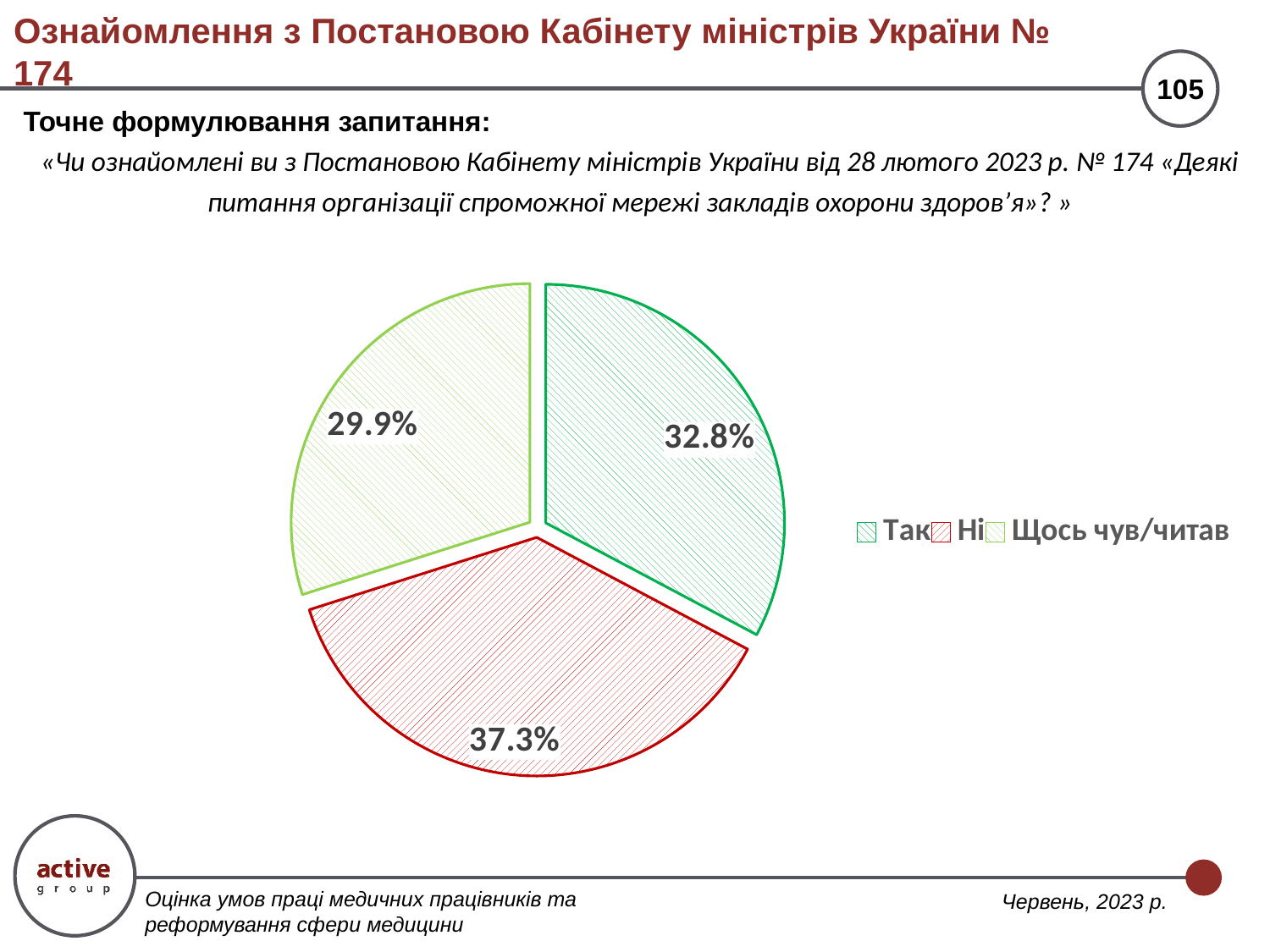

# Ознайомлення з Постановою Кабінету міністрів України № 174
Точне формулювання запитання:
«Чи ознайомлені ви з Постановою Кабінету міністрів України від 28 лютого 2023 р. № 174 «Деякі питання організації спроможної мережі закладів охорони здоров’я»? »

### Chart

| Category |  |
|---|---|
| Так | 0.3276477588258628 |
| Ні | 0.3732645775485918 |
| Щось чув/читав | 0.2990876636255454 |